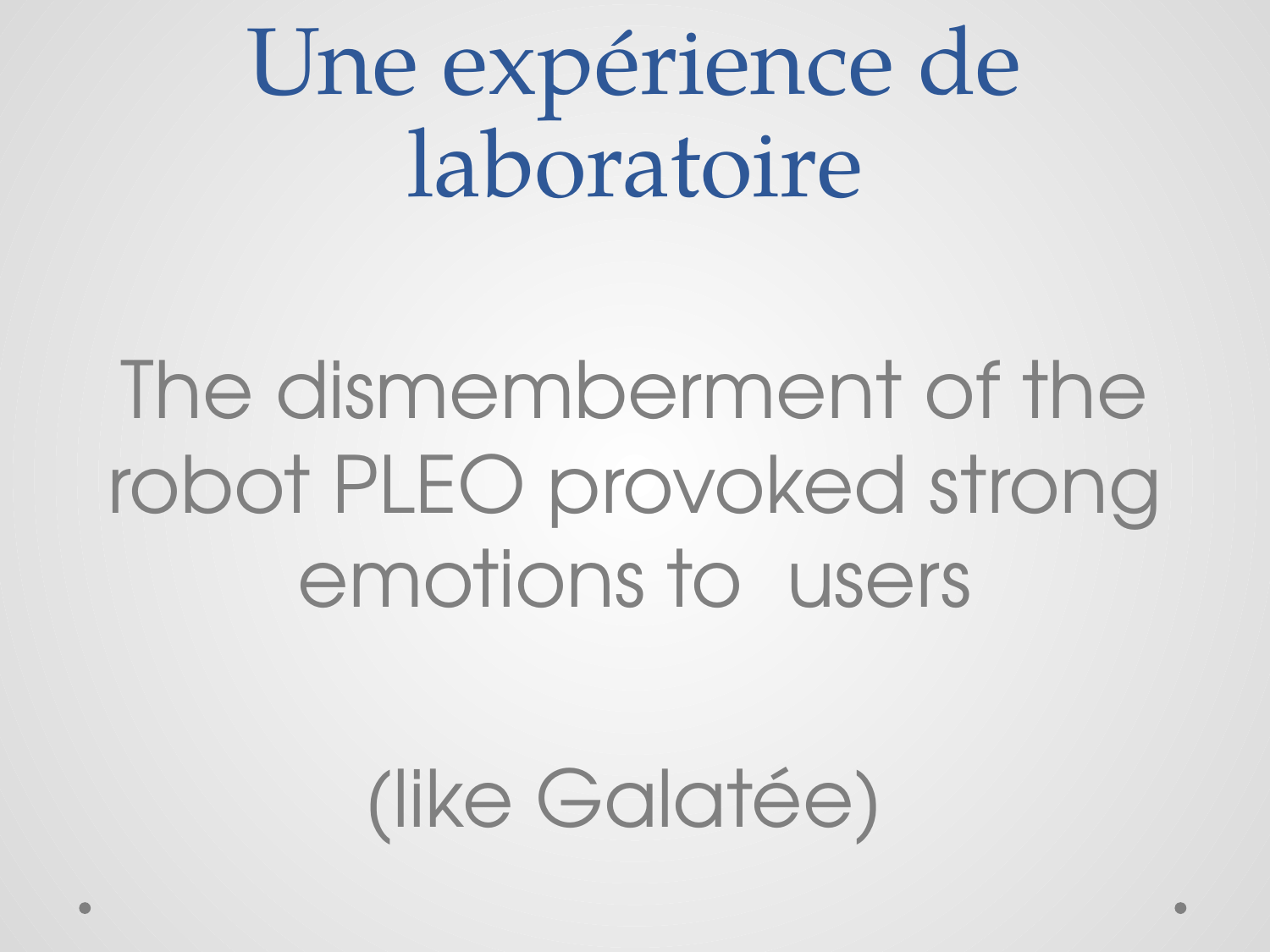

# Une expérience de laboratoire
The dismemberment of the robot PLEO provoked strong emotions to  users

(like Galatée)